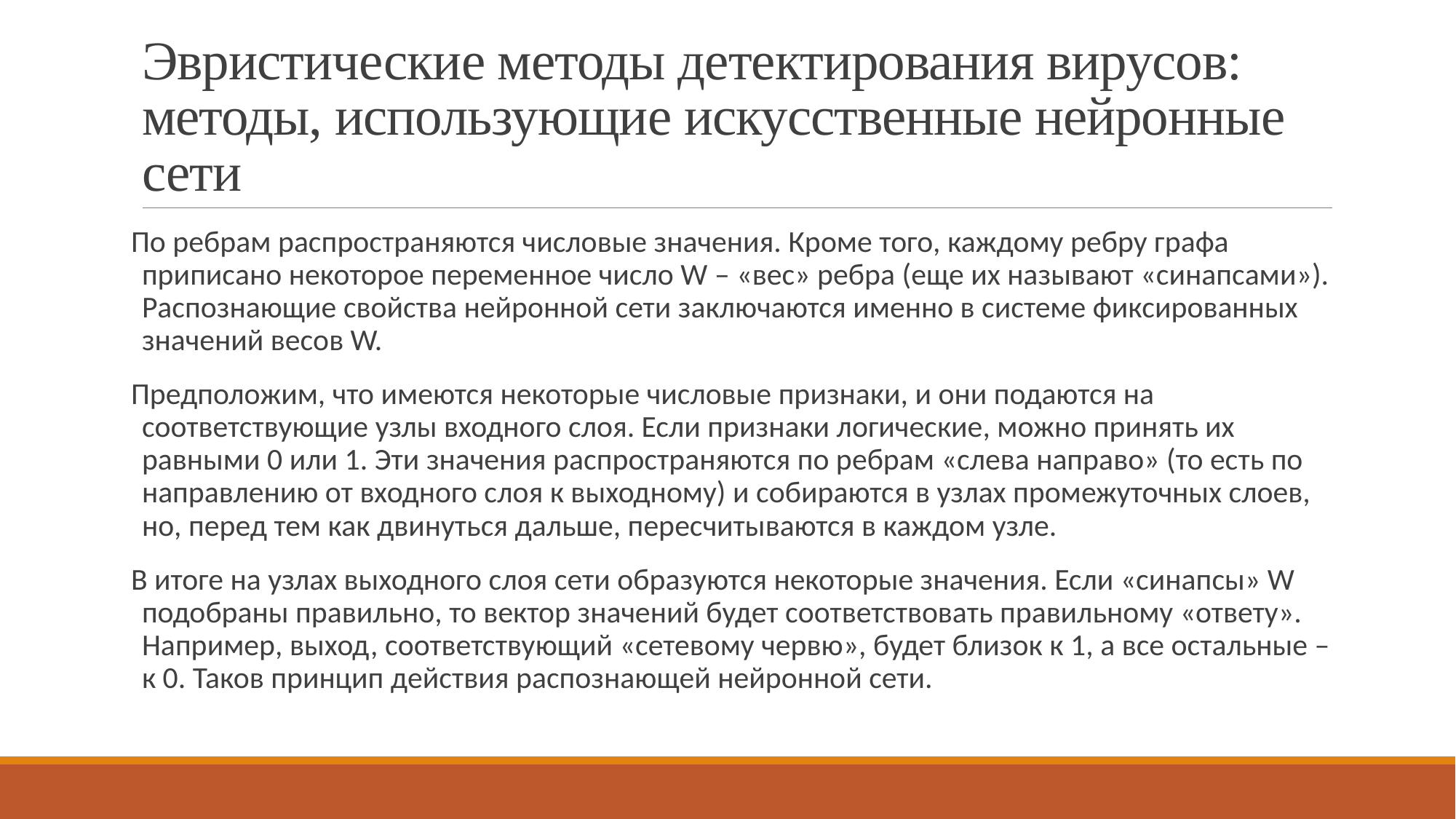

# Эвристические методы детектирования вирусов: методы, использующие искусственные нейронные сети
По ребрам распространяются числовые значения. Кроме того, каждому ребру графа приписано некоторое переменное число W – «вес» ребра (еще их называют «синапсами»). Распознающие свойства нейронной сети заключаются именно в системе фиксированных значений весов W.
Предположим, что имеются некоторые числовые признаки, и они подаются на соответствующие узлы входного слоя. Если признаки логические, можно принять их равными 0 или 1. Эти значения распространяются по ребрам «слева направо» (то есть по направлению от входного слоя к выходному) и собираются в узлах промежуточных слоев, но, перед тем как двинуться дальше, пересчитываются в каждом узле.
В итоге на узлах выходного слоя сети образуются некоторые значения. Если «синапсы» W подобраны правильно, то вектор значений будет соответствовать правильному «ответу». Например, выход, соответствующий «сетевому червю», будет близок к 1, а все остальные – к 0. Таков принцип действия распознающей нейронной сети.